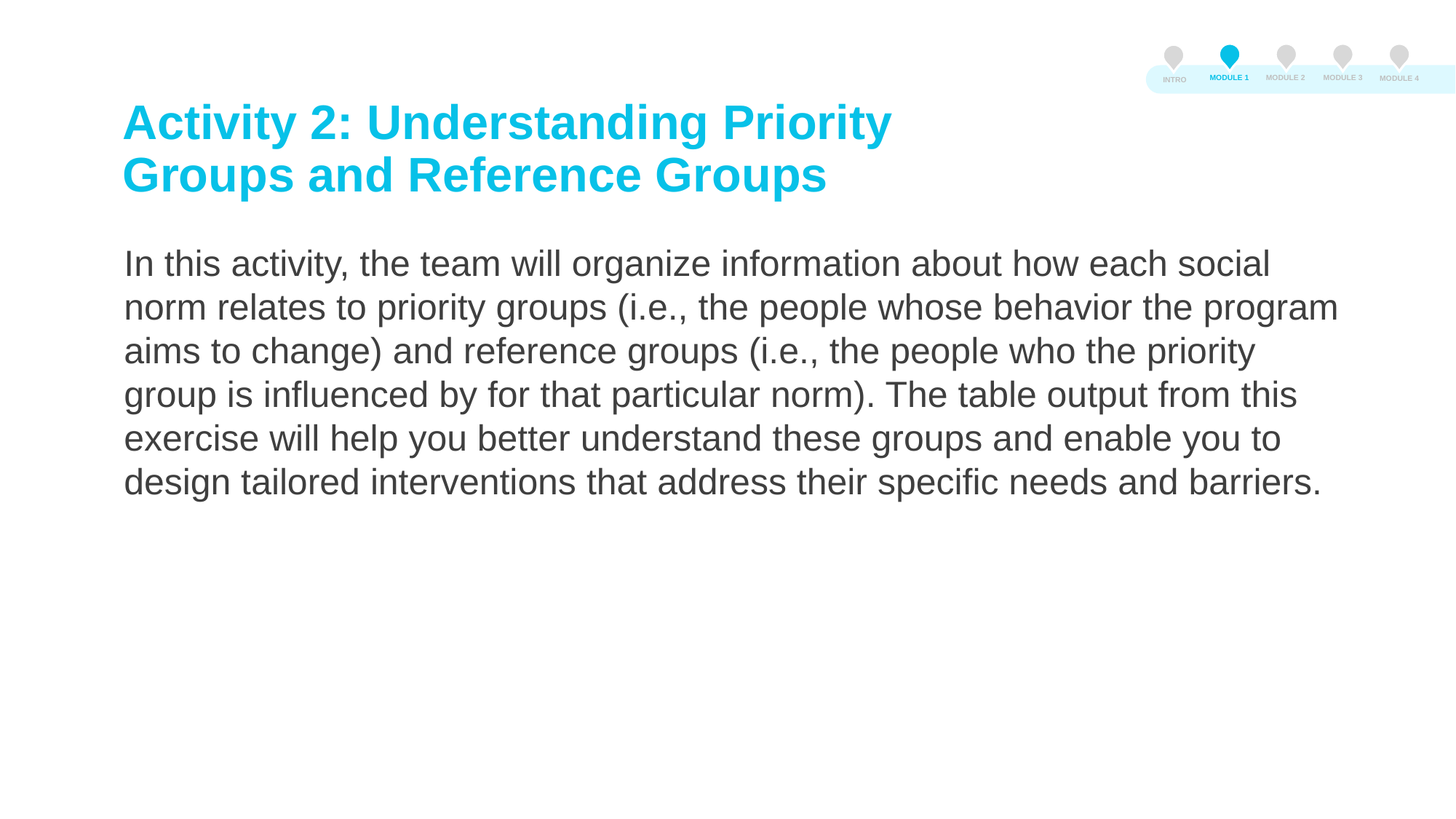

MODULE 3
MODULE 2
MODULE 1
MODULE 4
INTRO
# Activity 2: Understanding Priority Groups and Reference Groups
In this activity, the team will organize information about how each social norm relates to priority groups (i.e., the people whose behavior the program aims to change) and reference groups (i.e., the people who the priority group is influenced by for that particular norm). The table output from this exercise will help you better understand these groups and enable you to design tailored interventions that address their specific needs and barriers.